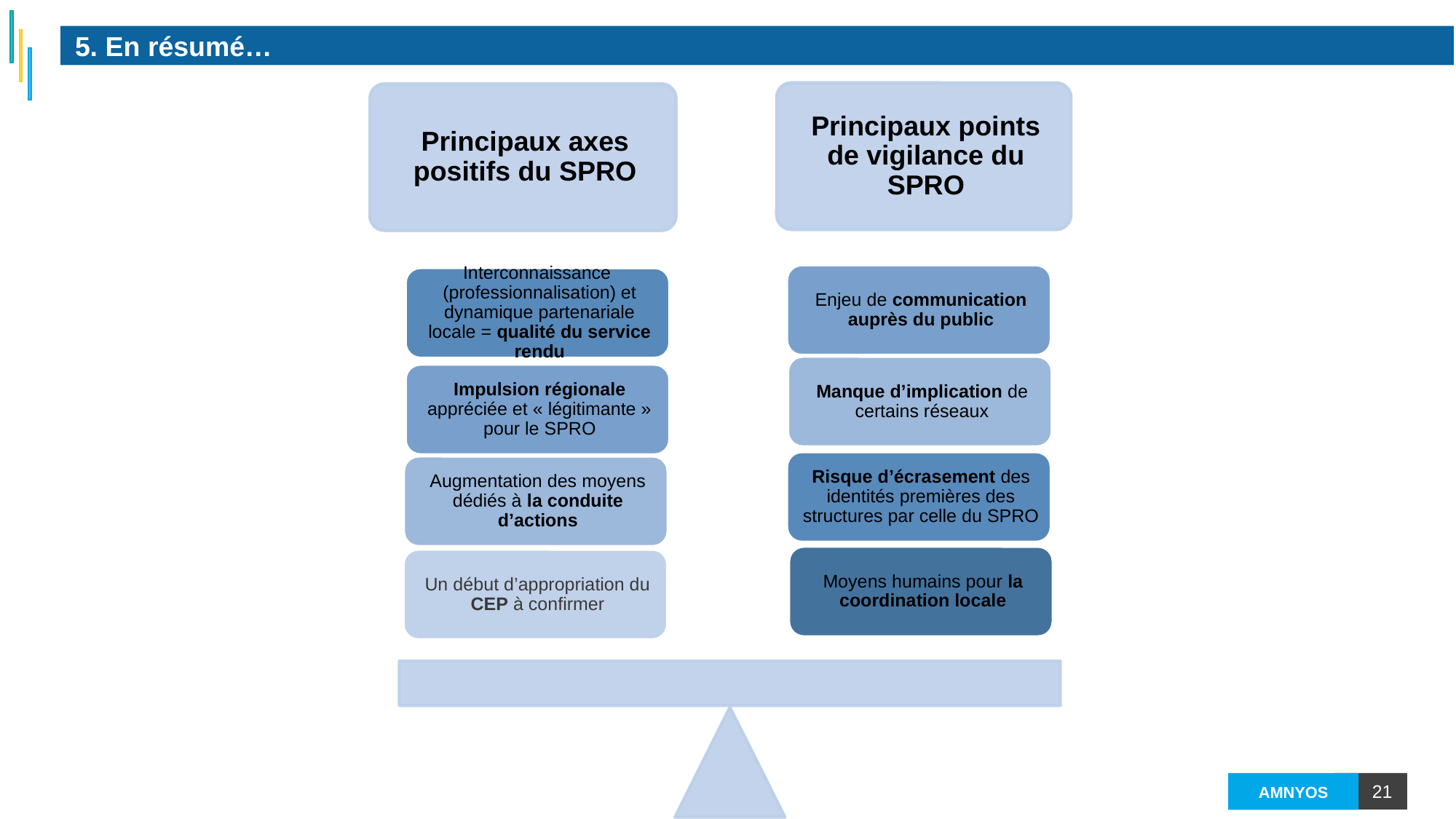

5. En résumé…
Principaux axes positifs du SPRO
Principaux points de vigilance du SPRO
Moyens humains pour la coordination locale
Risque d’écrasement des identités premières des structures par celle du SPRO
Enjeu de communication auprès du public
Manque d’implication de certains réseaux
Un début d’appropriation du CEP à confirmer
Augmentation des moyens dédiés à la conduite d’actions
Impulsion régionale appréciée et « légitimante » pour le SPRO
Interconnaissance  (professionnalisation) et dynamique partenariale locale = qualité du service rendu